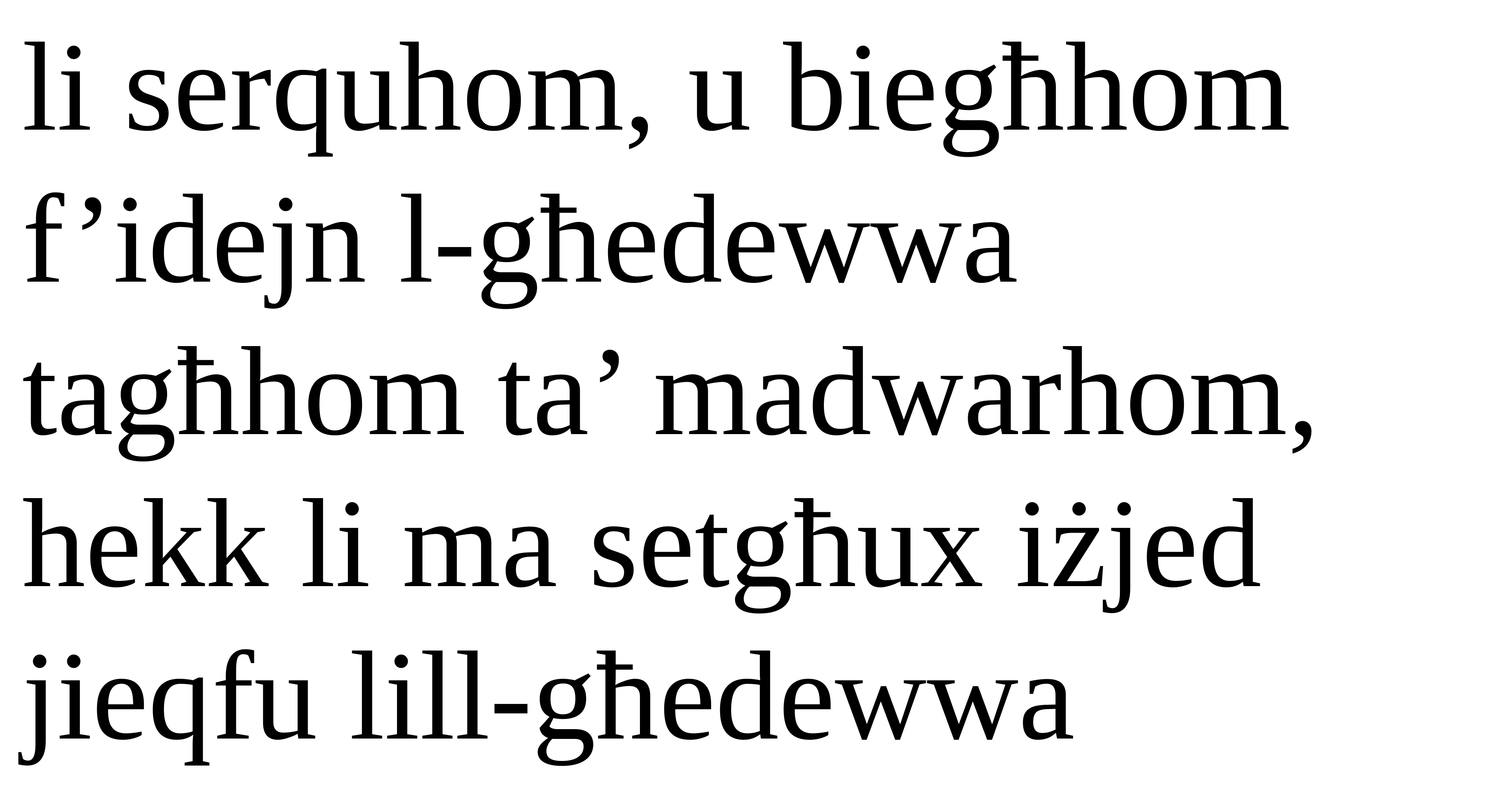

li serquhom, u biegħhom f’idejn l-għedewwa tagħhom ta’ madwarhom, hekk li ma setgħux iżjed jieqfu lill-għedewwa